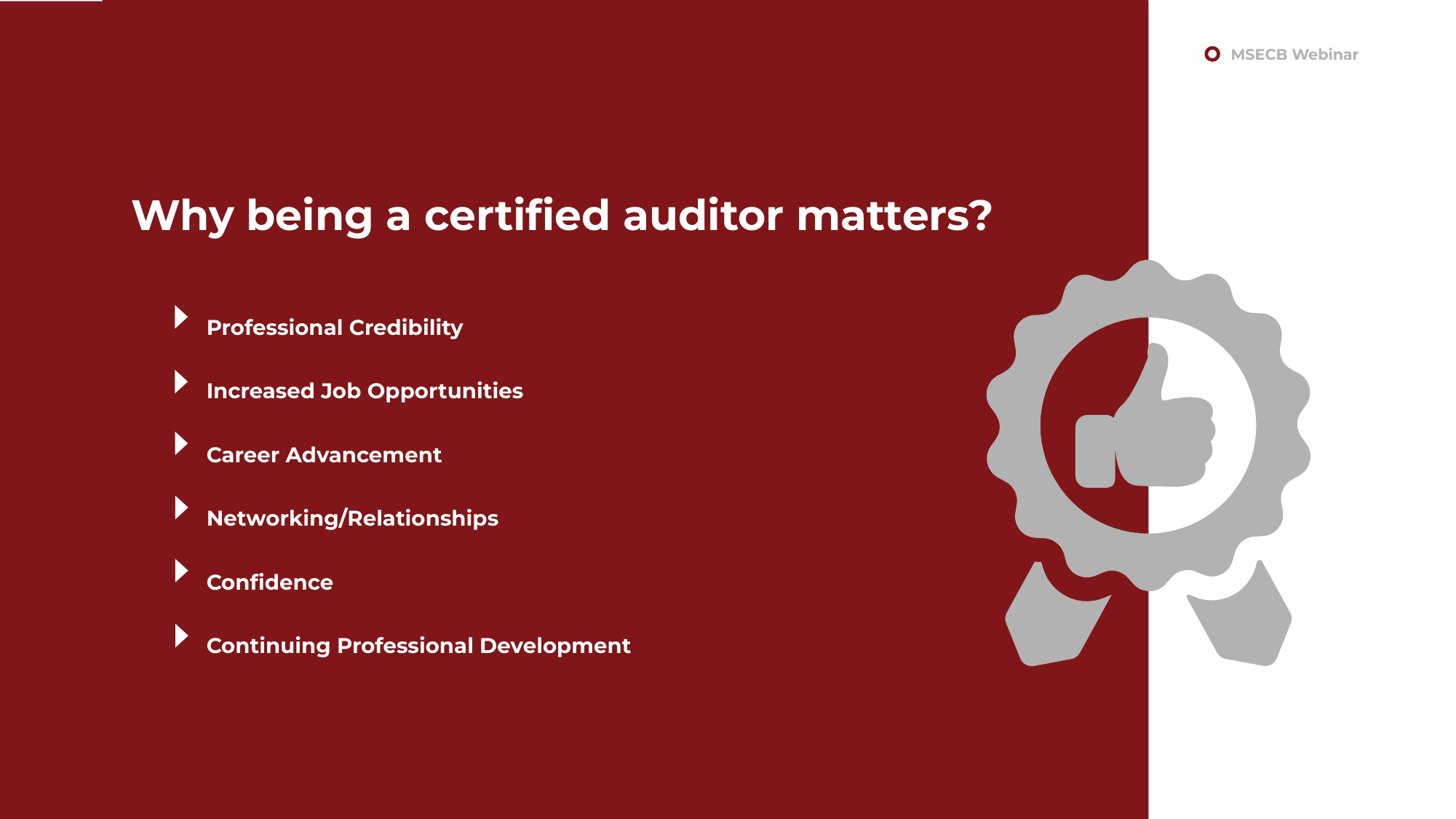

Why being a certified auditor matters?

Professional Credibility
Increased Job Opportunities
Career Advancement
Networking/Relationships
Confidence
Continuing Professional Development